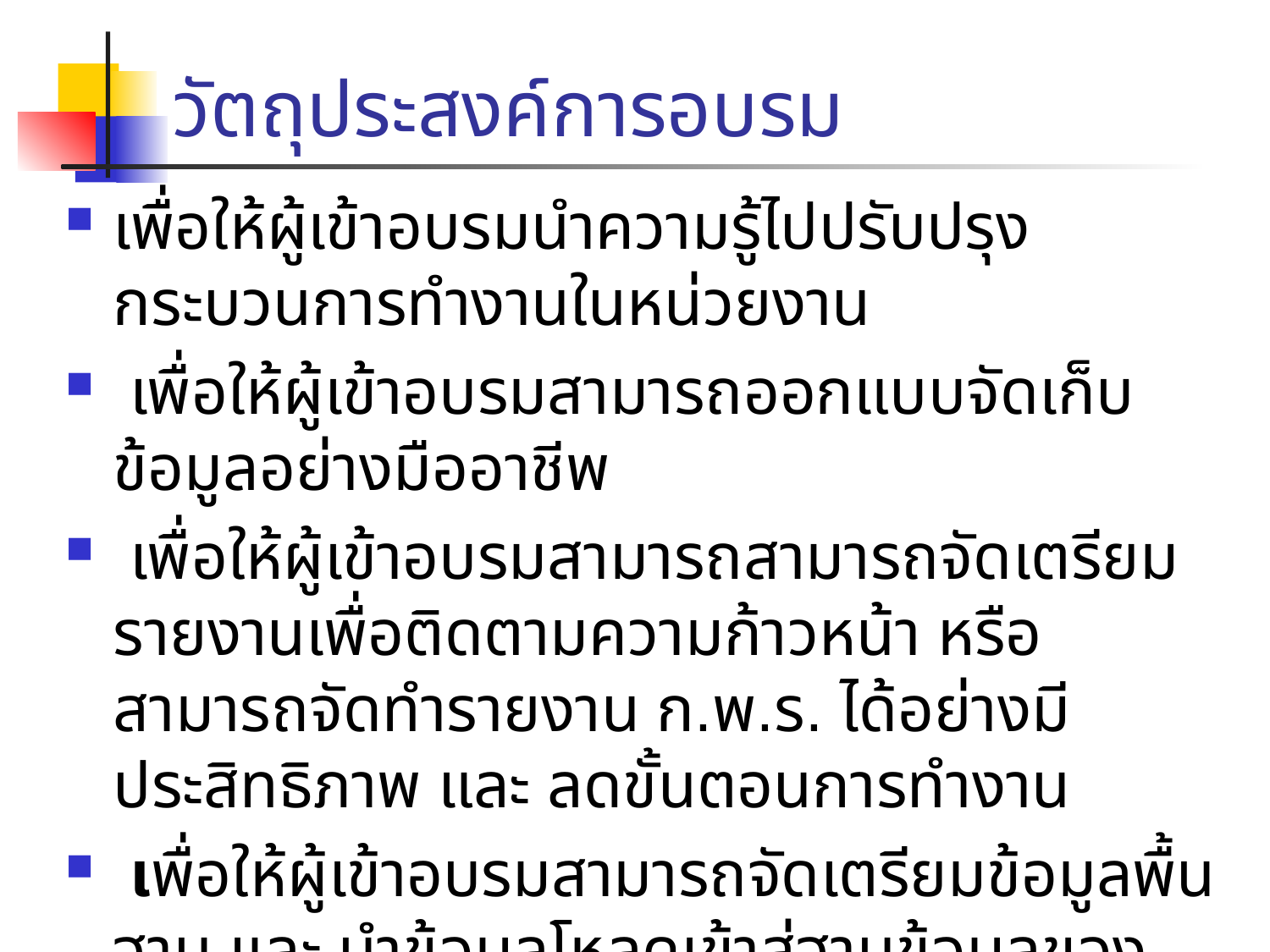

# วัตถุประสงค์การอบรม
เพื่อให้ผู้เข้าอบรมนำความรู้ไปปรับปรุงกระบวนการทำงานในหน่วยงาน
 เพื่อให้ผู้เข้าอบรมสามารถออกแบบจัดเก็บข้อมูลอย่างมืออาชีพ
 เพื่อให้ผู้เข้าอบรมสามารถสามารถจัดเตรียมรายงานเพื่อติดตามความก้าวหน้า หรือ สามารถจัดทำรายงาน ก.พ.ร. ได้อย่างมีประสิทธิภาพ และ ลดขั้นตอนการทำงาน
 เพื่อให้ผู้เข้าอบรมสามารถจัดเตรียมข้อมูลพื้นฐาน และ นำข้อมูลโหลดเข้าสู่ฐานข้อมูลของ CHEQa (สกอ.)